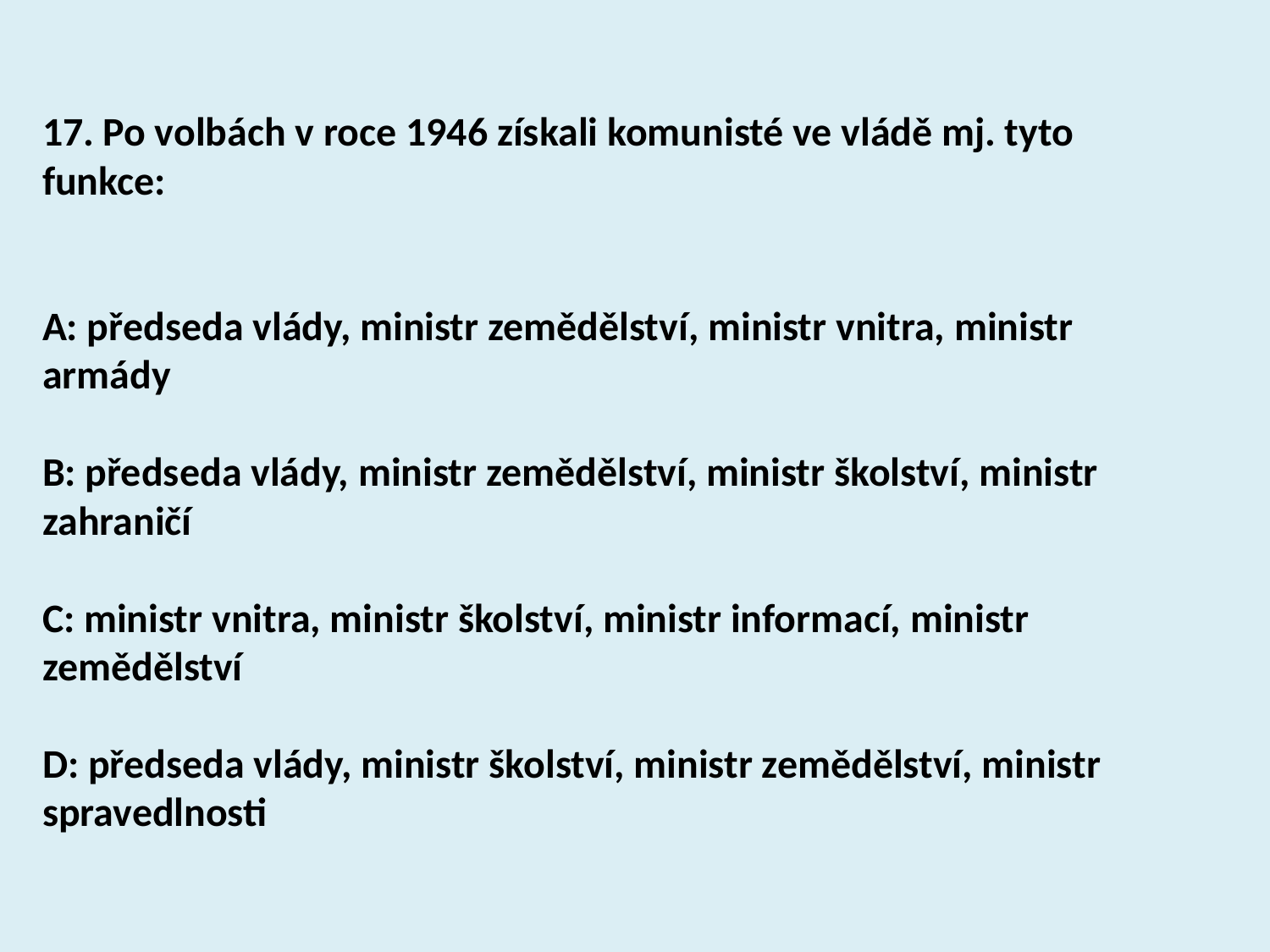

17. Po volbách v roce 1946 získali komunisté ve vládě mj. tyto funkce:

A: předseda vlády, ministr zemědělství, ministr vnitra, ministr armády

B: předseda vlády, ministr zemědělství, ministr školství, ministr zahraničí

C: ministr vnitra, ministr školství, ministr informací, ministr zemědělství

D: předseda vlády, ministr školství, ministr zemědělství, ministr spravedlnosti